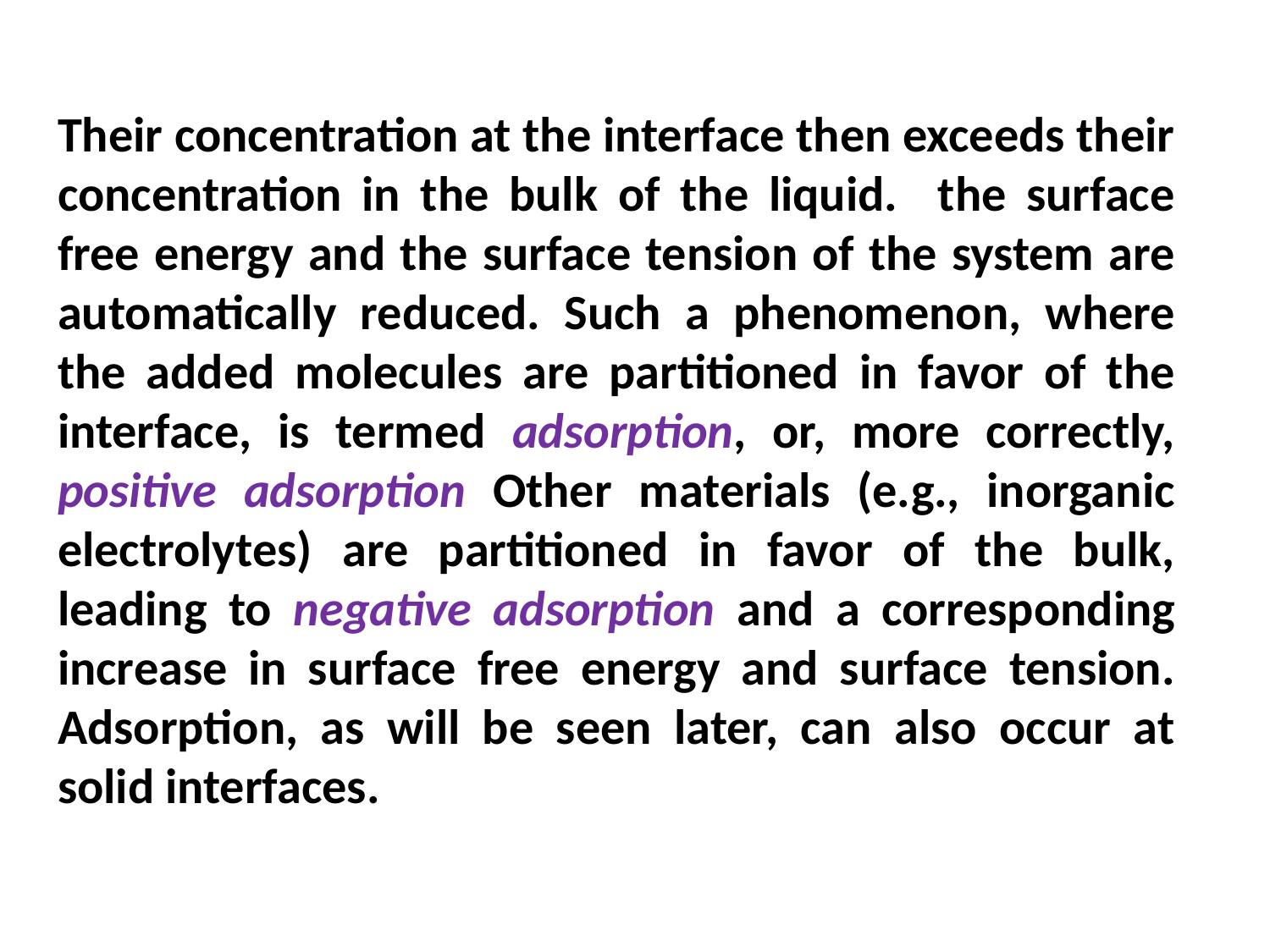

#
Their concentration at the interface then exceeds their concentration in the bulk of the liquid.  the surface free energy and the surface tension of the system are automatically reduced. Such a phenomenon, where the added molecules are partitioned in favor of the interface, is termed adsorption, or, more correctly, positive adsorption Other materials (e.g., inorganic electrolytes) are partitioned in favor of the bulk, leading to negative adsorption and a corresponding increase in surface free energy and surface tension. Adsorption, as will be seen later, can also occur at solid interfaces.